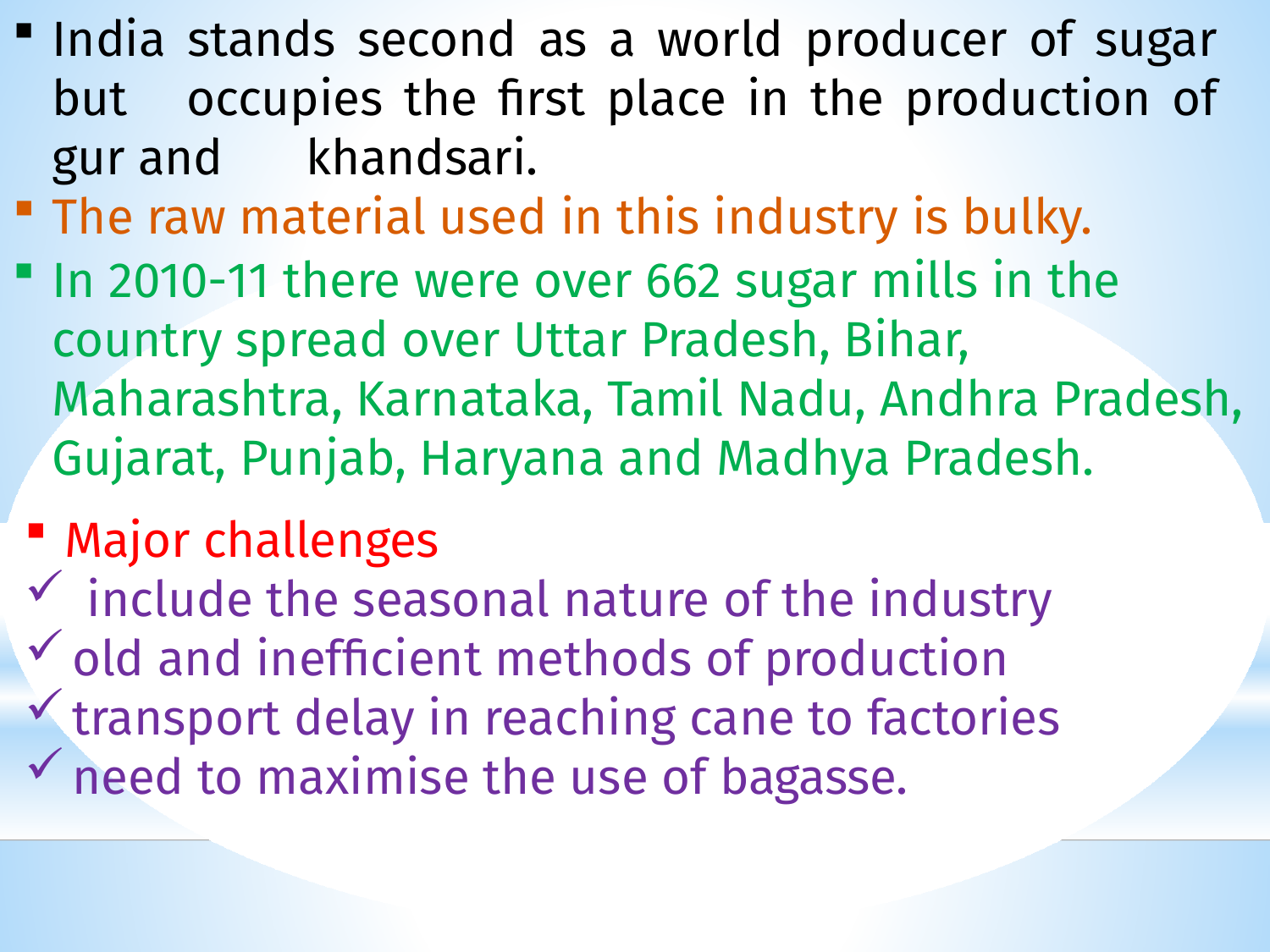

India stands second as a world producer of sugar but 	occupies the first place in the production of gur and 	khandsari.
The raw material used in this industry is bulky.
In 2010-11 there were over 662 sugar mills in the country spread over Uttar Pradesh, Bihar, Maharashtra, Karnataka, Tamil Nadu, Andhra Pradesh, Gujarat, Punjab, Haryana and Madhya Pradesh.
Major challenges
include the seasonal nature of the industry
old and inefficient methods of production
transport delay in reaching cane to factories
need to maximise the use of bagasse.